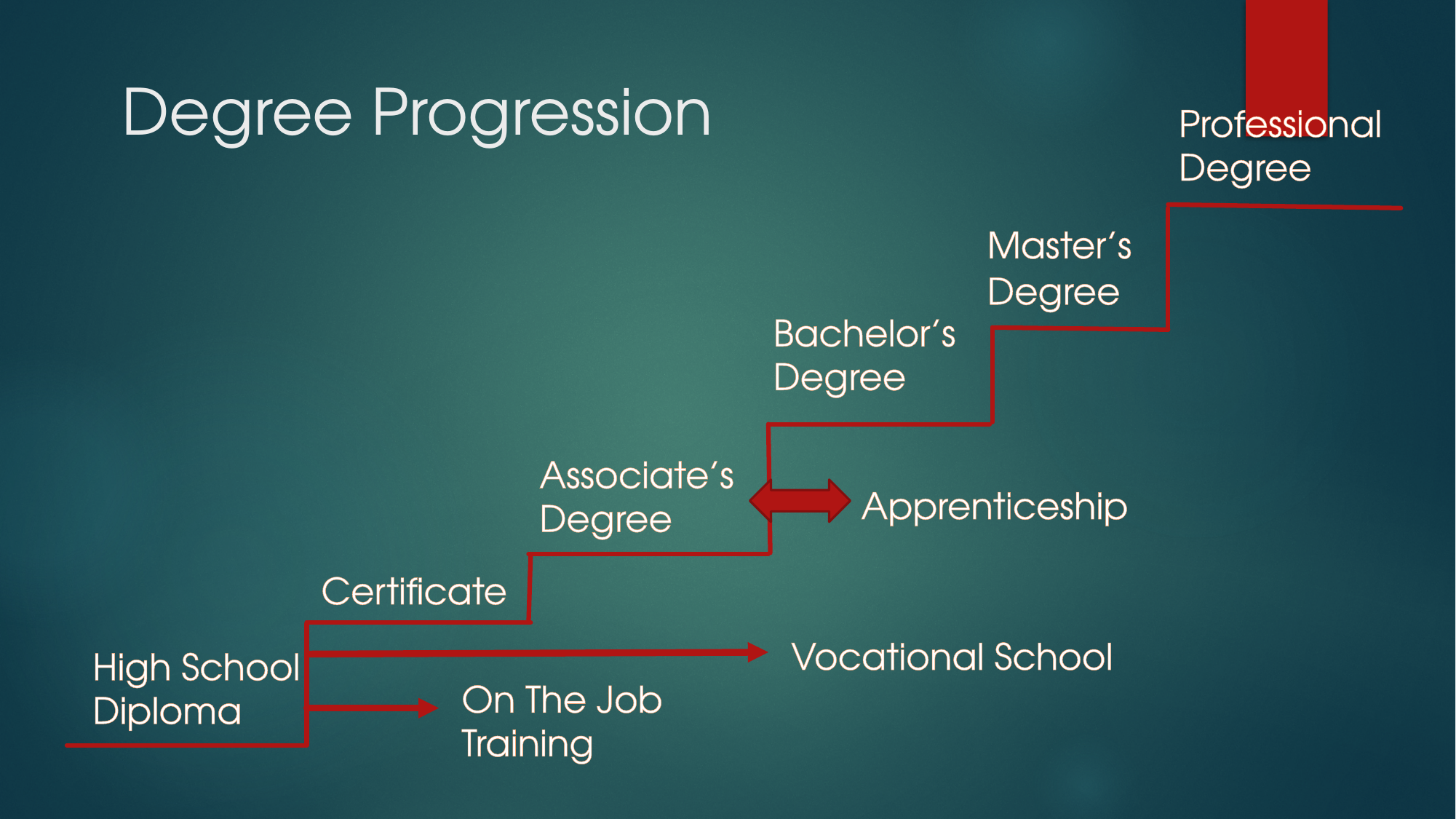

# Degree Progression
Professional Degree
Master’s Degree
Bachelor’s Degree
Associate’s Degree
Apprenticeship

Certificate
Vocational School
High School Diploma
On The Job Training